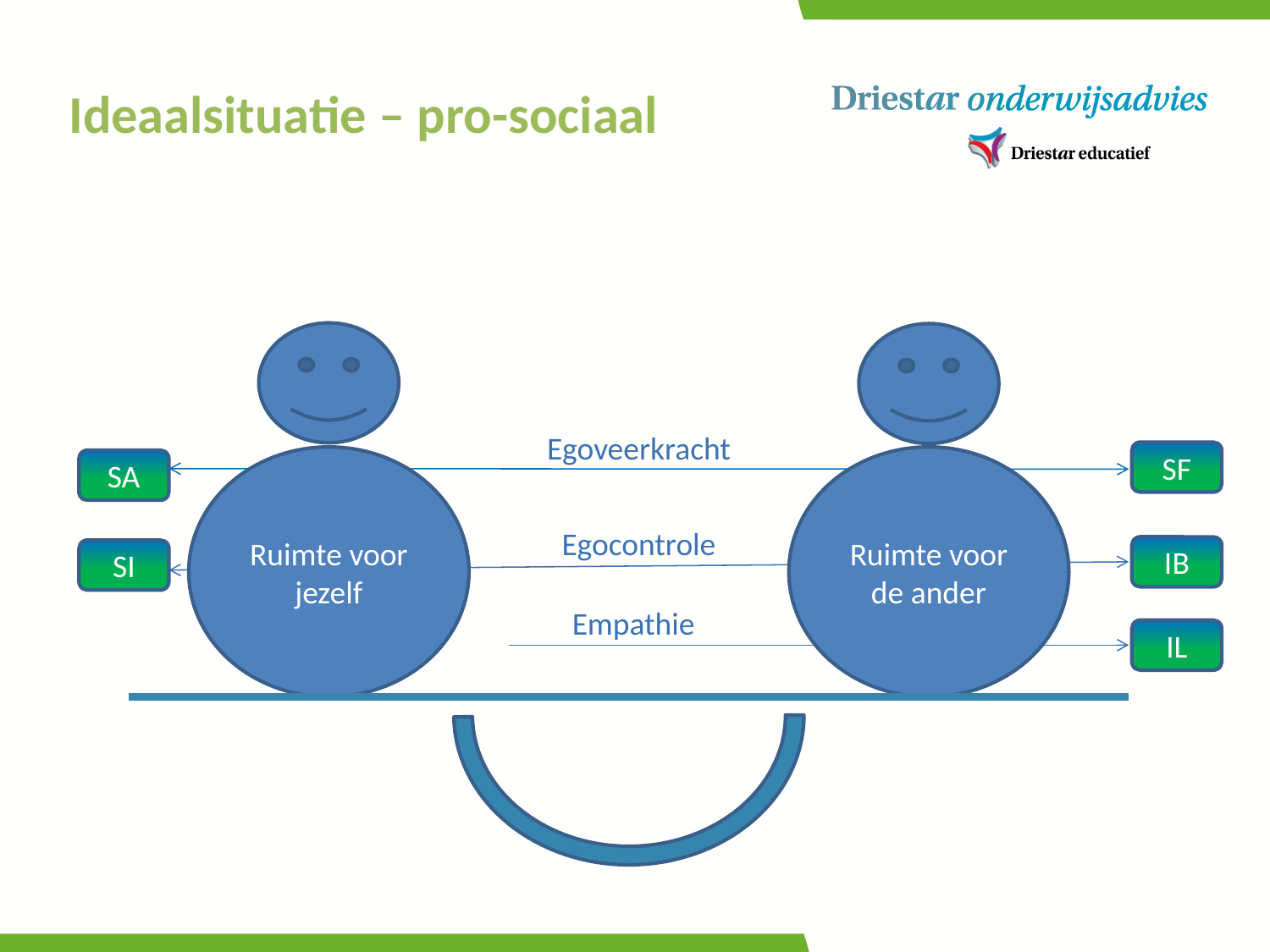

# Ideaalsituatie – pro-sociaal

Egoveerkracht
SF
Ruimte voor jezelf
Ruimte voor de ander
SA
Egocontrole
IB
SI

Empathie
IL